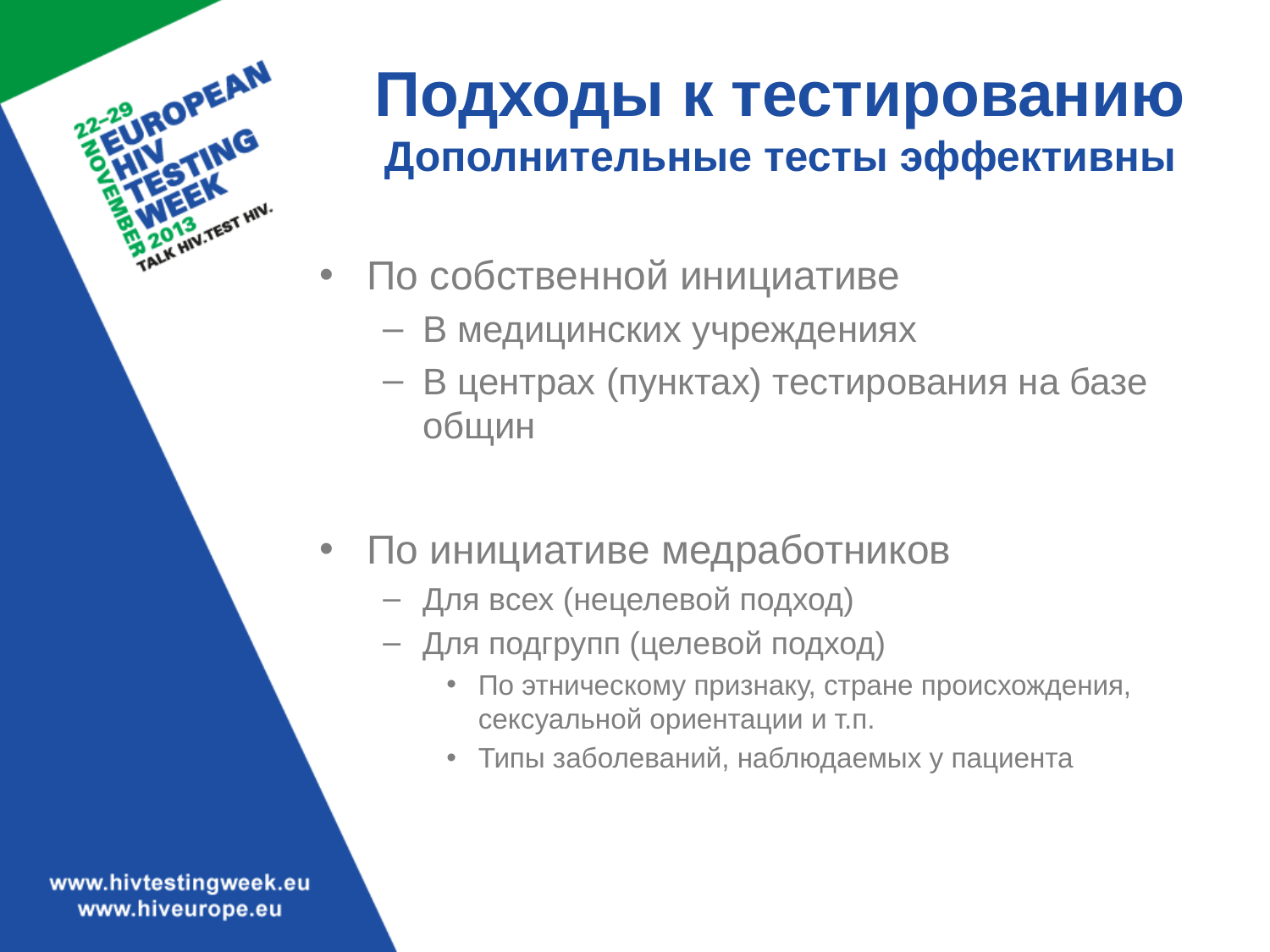

# Подходы к тестированию Дополнительные тесты эффективны
По собственной инициативе
В медицинских учреждениях
В центрах (пунктах) тестирования на базе общин

По инициативе медработников
Для всех (нецелевой подход)
Для подгрупп (целевой подход)
По этническому признаку, стране происхождения, сексуальной ориентации и т.п.
Типы заболеваний, наблюдаемых у пациента